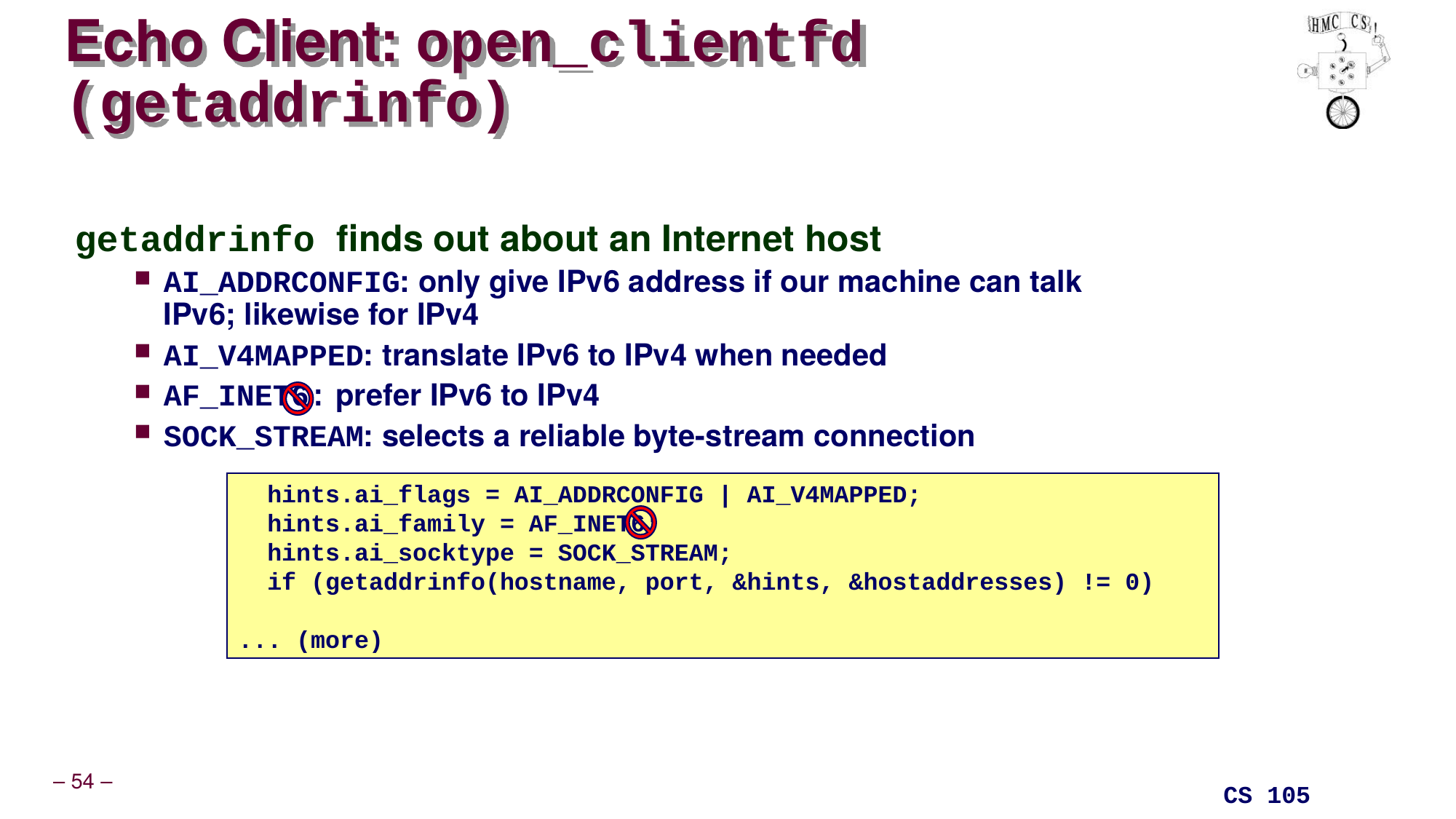

# Echo Client: open_clientfd (getaddrinfo)
getaddrinfo finds out about an Internet host
AI_ADDRCONFIG: only give IPv6 address if our machine can talk IPv6; likewise for IPv4
AI_V4MAPPED: translate IPv6 to IPv4 when needed
AF_INET6: prefer IPv6 to IPv4
SOCK_STREAM: selects a reliable byte-stream connection

  hints.ai_flags = AI_ADDRCONFIG | AI_V4MAPPED;
  hints.ai_family = AF_INET6;
  hints.ai_socktype = SOCK_STREAM;
  if (getaddrinfo(hostname, port, &hints, &hostaddresses) != 0)

... (more)